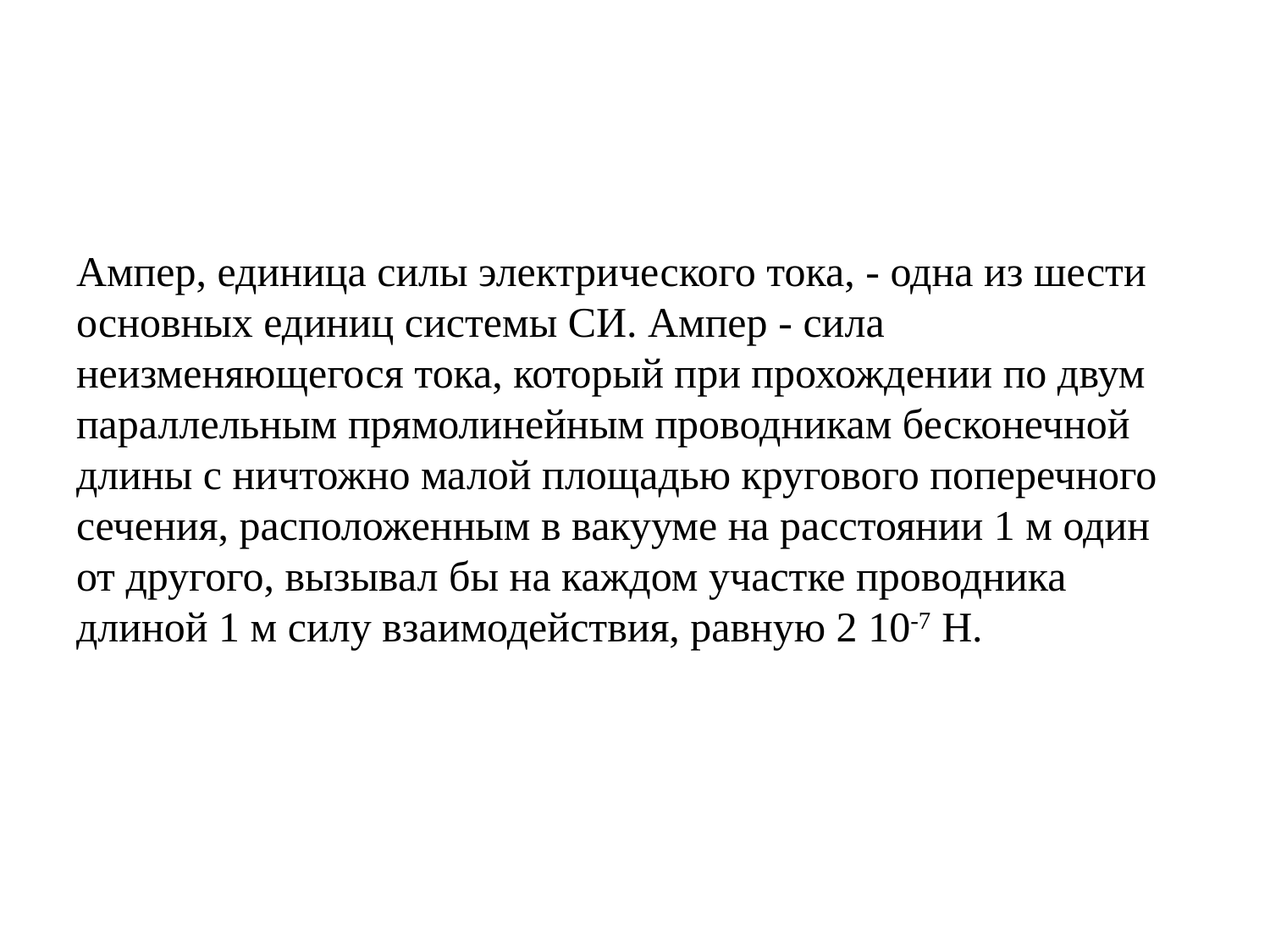

# Ампер, единица силы электрического тока, - одна из шести основных единиц системы СИ. Ампер - сила неизменяющегося тока, который при прохождении по двум параллельным прямолинейным проводникам бесконечной длины с ничтожно малой площадью кругового поперечного сечения, расположенным в вакууме на расстоянии 1 м один от другого, вызывал бы на каждом участке проводника длиной 1 м силу взаимодействия, равную 2 10-7 Н.